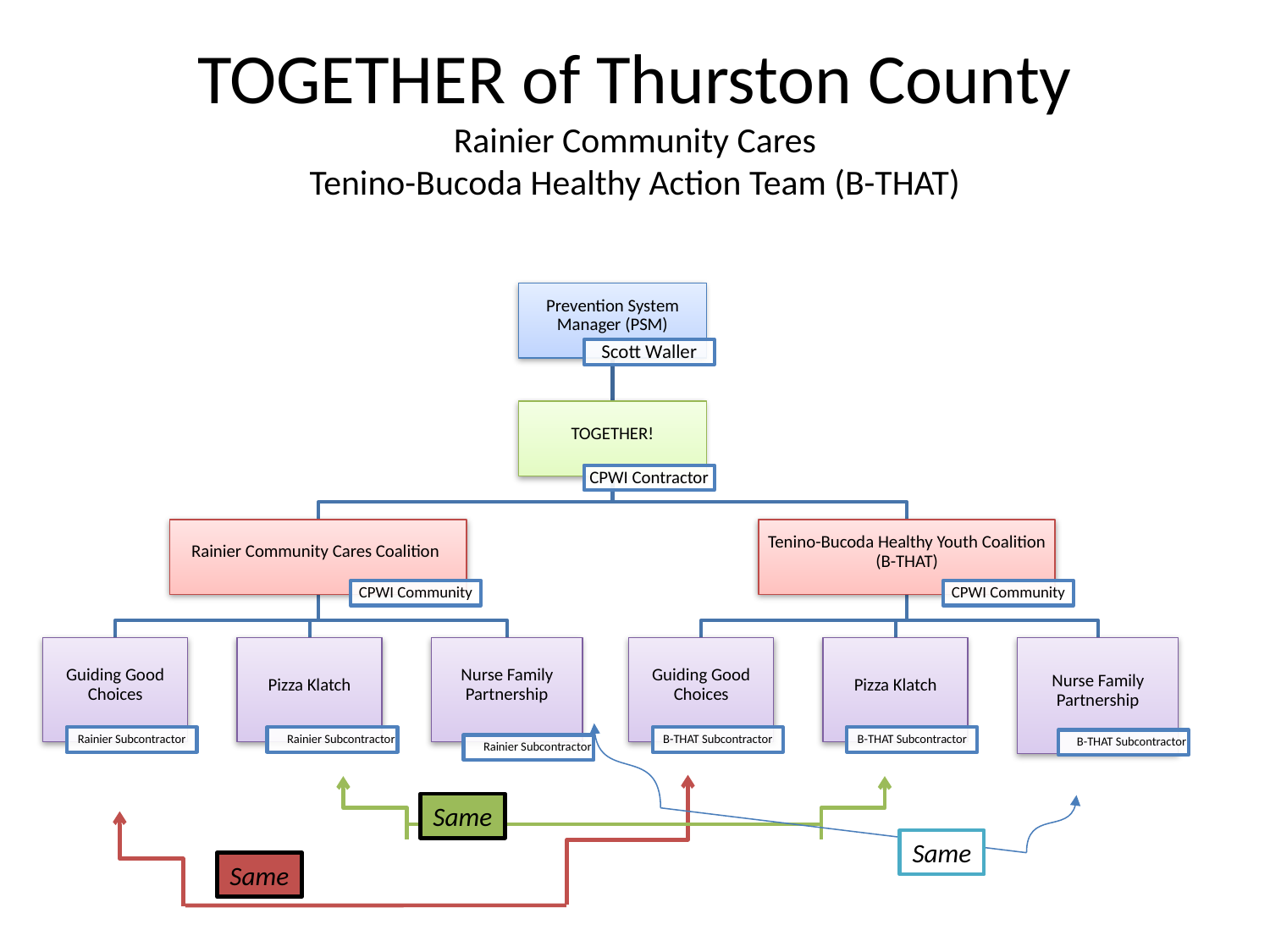

# TOGETHER of Thurston County Rainier Community Cares Tenino-Bucoda Healthy Action Team (B-THAT)
Prevention System Manager (PSM)
Scott Waller
TOGETHER!
CPWI Contractor
Rainier Community Cares Coalition
CPWI Community
Guiding Good Choices
Rainier Subcontractor
Pizza Klatch
Rainier Subcontractor
Nurse Family Partnership
Rainier Subcontractor
Tenino-Bucoda Healthy Youth Coalition (B-THAT)
CPWI Community
Guiding Good Choices
B-THAT Subcontractor
Pizza Klatch
B-THAT Subcontractor
Nurse Family Partnership
B-THAT Subcontractor
Same
Same
Same